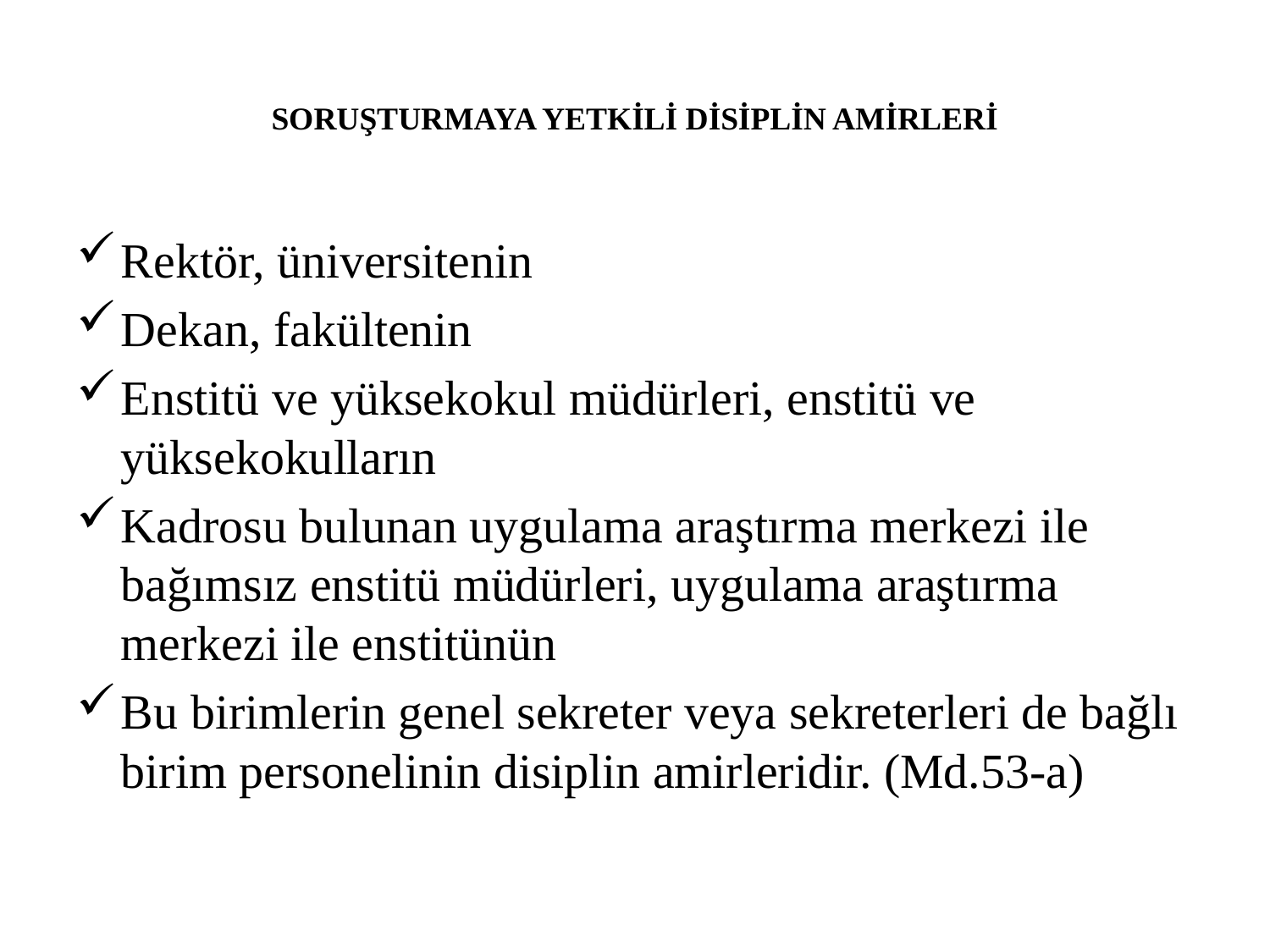

# SORUŞTURMAYA YETKİLİ DİSİPLİN AMİRLERİ
Rektör, üniversitenin
Dekan, fakültenin
Enstitü ve yüksekokul müdürleri, enstitü ve yüksekokulların
Kadrosu bulunan uygulama araştırma merkezi ile bağımsız enstitü müdürleri, uygulama araştırma merkezi ile enstitünün
Bu birimlerin genel sekreter veya sekreterleri de bağlı birim personelinin disiplin amirleridir. (Md.53-a)